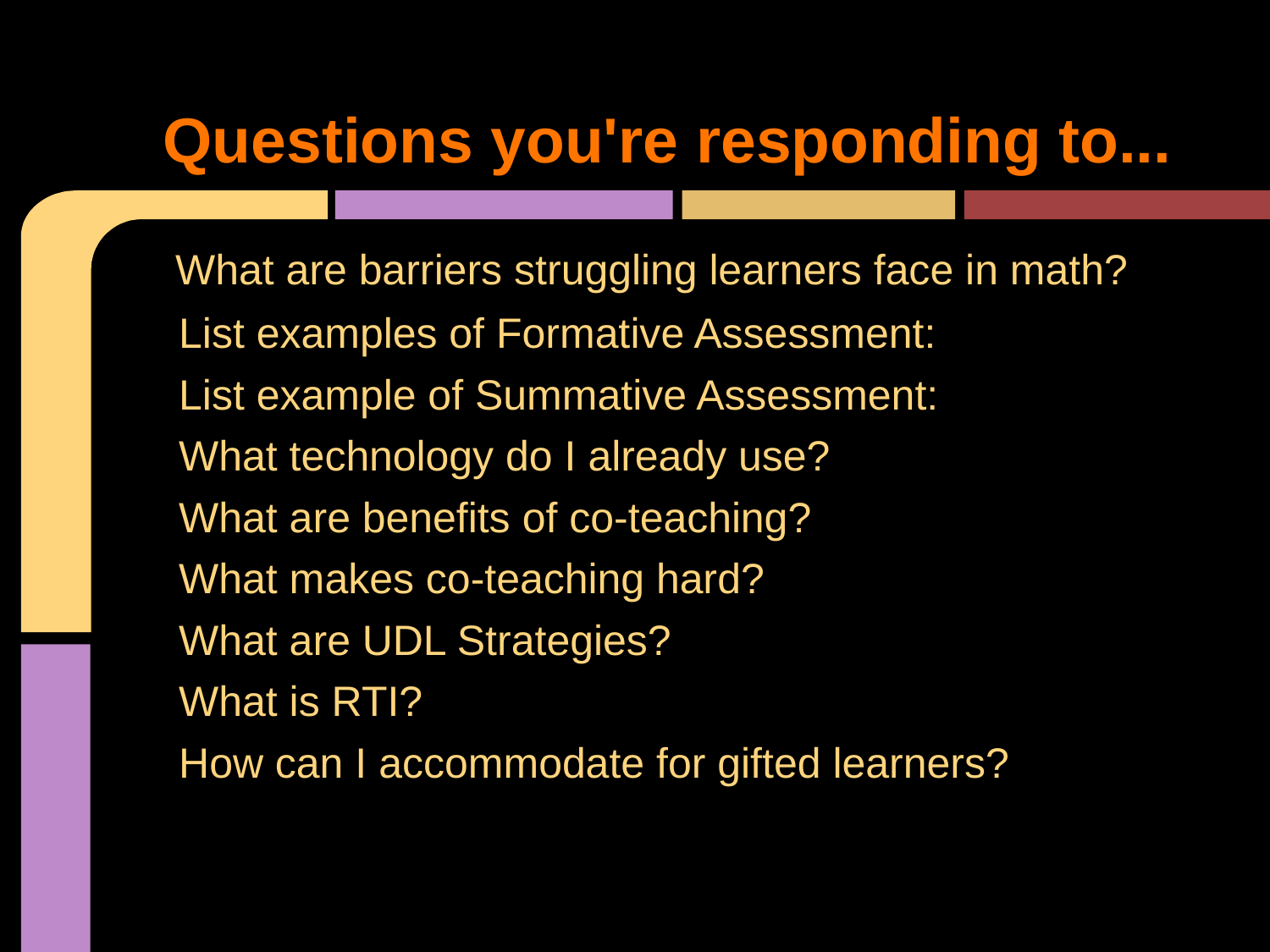

# Questions you're responding to...
   What are barriers struggling learners face in math?
    List examples of Formative Assessment:
    List example of Summative Assessment:
    What technology do I already use?
    What are benefits of co-teaching?
    What makes co-teaching hard?
    What are UDL Strategies?
    What is RTI?
    How can I accommodate for gifted learners?